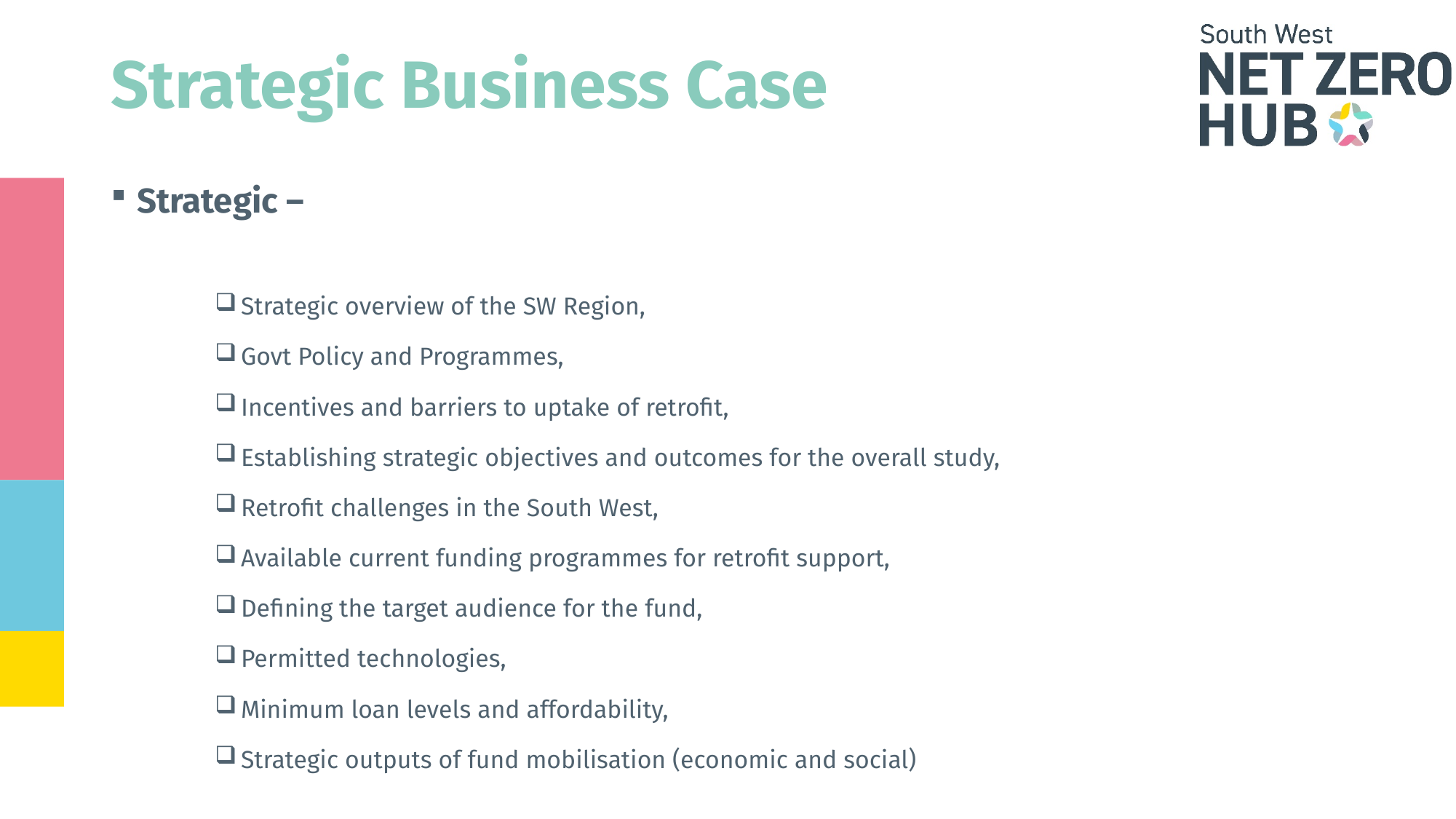

# Strategic Business Case
Strategic –

Strategic overview of the SW Region,
Govt Policy and Programmes,
Incentives and barriers to uptake of retrofit,
Establishing strategic objectives and outcomes for the overall study,
Retrofit challenges in the South West,
Available current funding programmes for retrofit support,
Defining the target audience for the fund,
Permitted technologies,
Minimum loan levels and affordability,
Strategic outputs of fund mobilisation (economic and social)